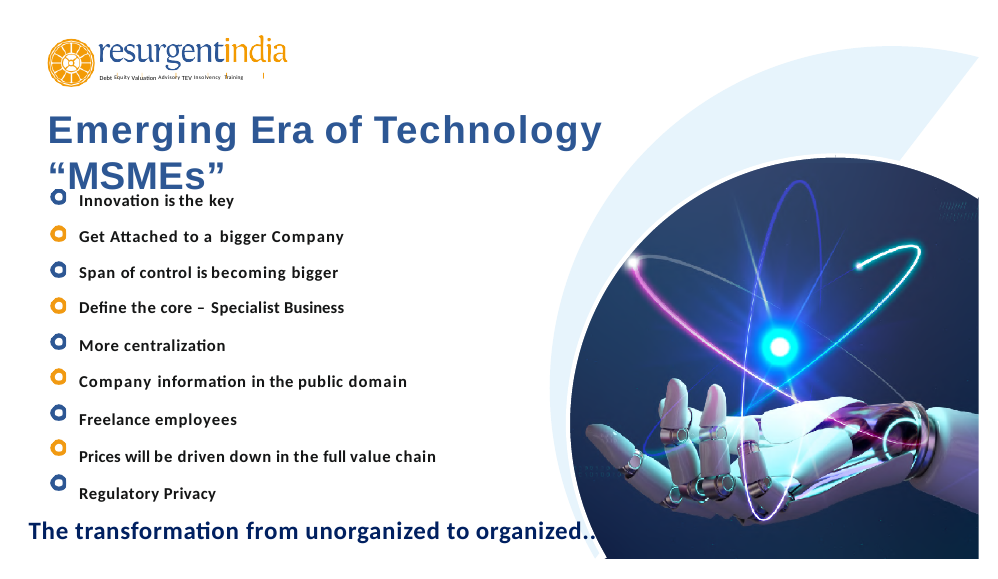

Debt Equity Valuation Advisory TEV Insolvency Training
# Emerging Era of Technology “MSMEs”
Innovation is the key
Get Attached to a bigger Company
Span of control is becoming bigger
Deﬁne the core – Specialist Business
More centralization
Company information in the public domain
Freelance employees
Prices will be driven down in the full value chain
Regulatory Privacy

The transformation from unorganized to organized..